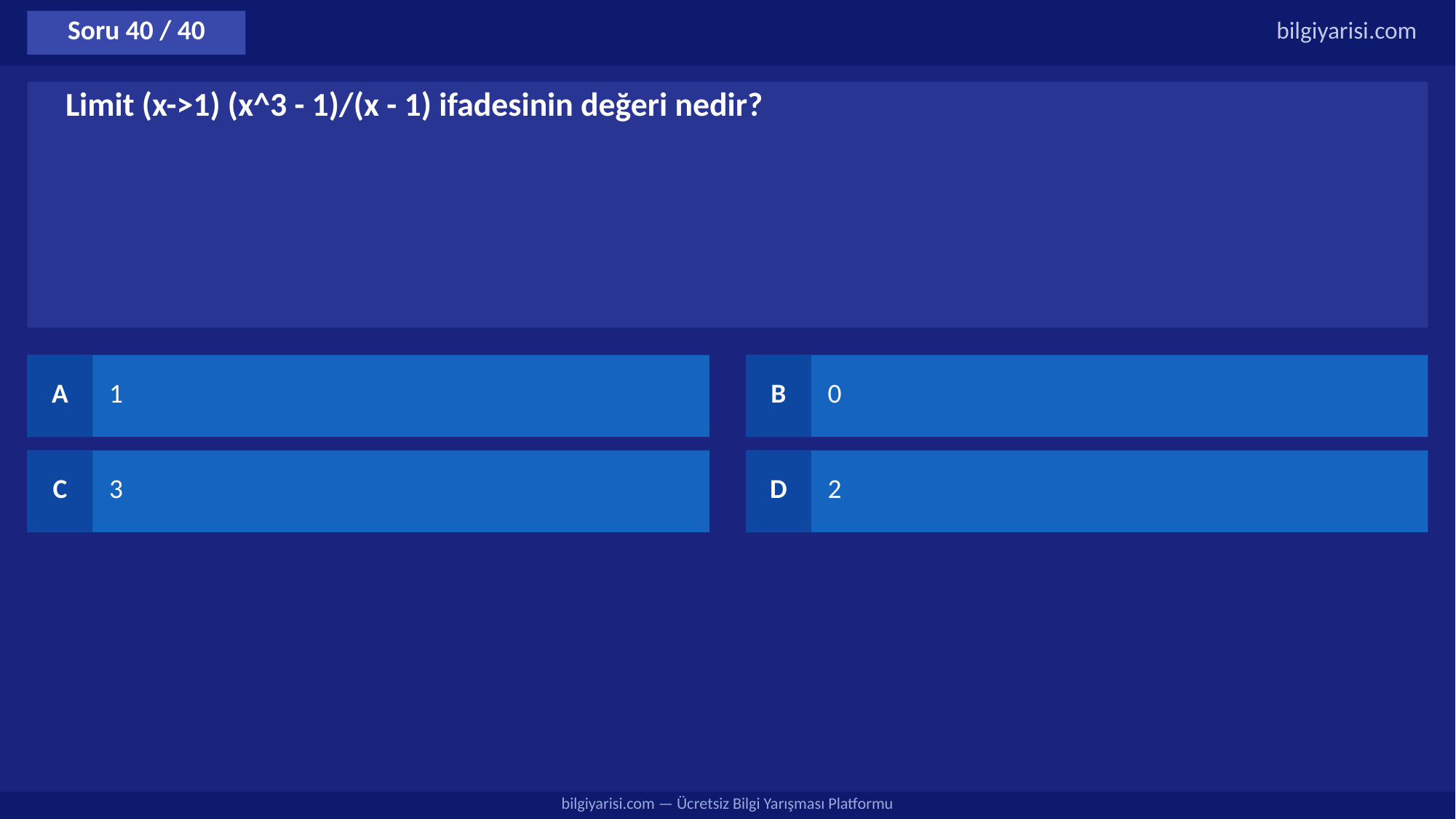

Soru 40 / 40
bilgiyarisi.com

Limit (x->1) (x^3 - 1)/(x - 1) ifadesinin değeri nedir?

A
1

B
0

C
3

D
2
bilgiyarisi.com — Ücretsiz Bilgi Yarışması Platformu